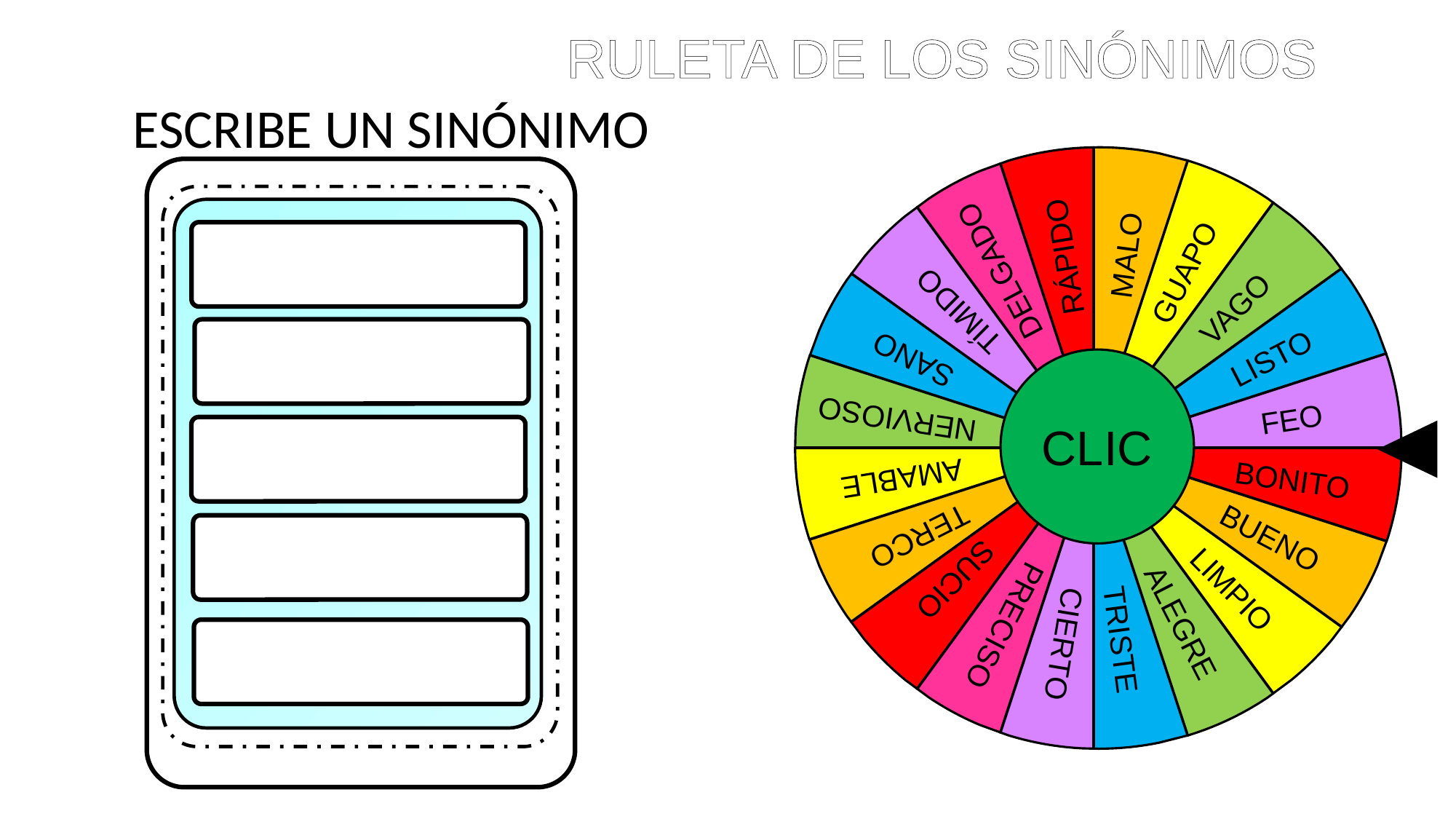

RULETA DE LOS SINÓNIMOS
ESCRIBE UN SINÓNIMO

BONITO
FEO
BUENO
LISTO

VAGO
LIMPIO
GUAPO
ALEGRE

MALO
TRISTE

CIERTO
RÁPIDO

PRECISO
DELGADO

TÍMIDO
SUCIO
TERCO
SANO
AMABLE
NERVIOSO

CLIC